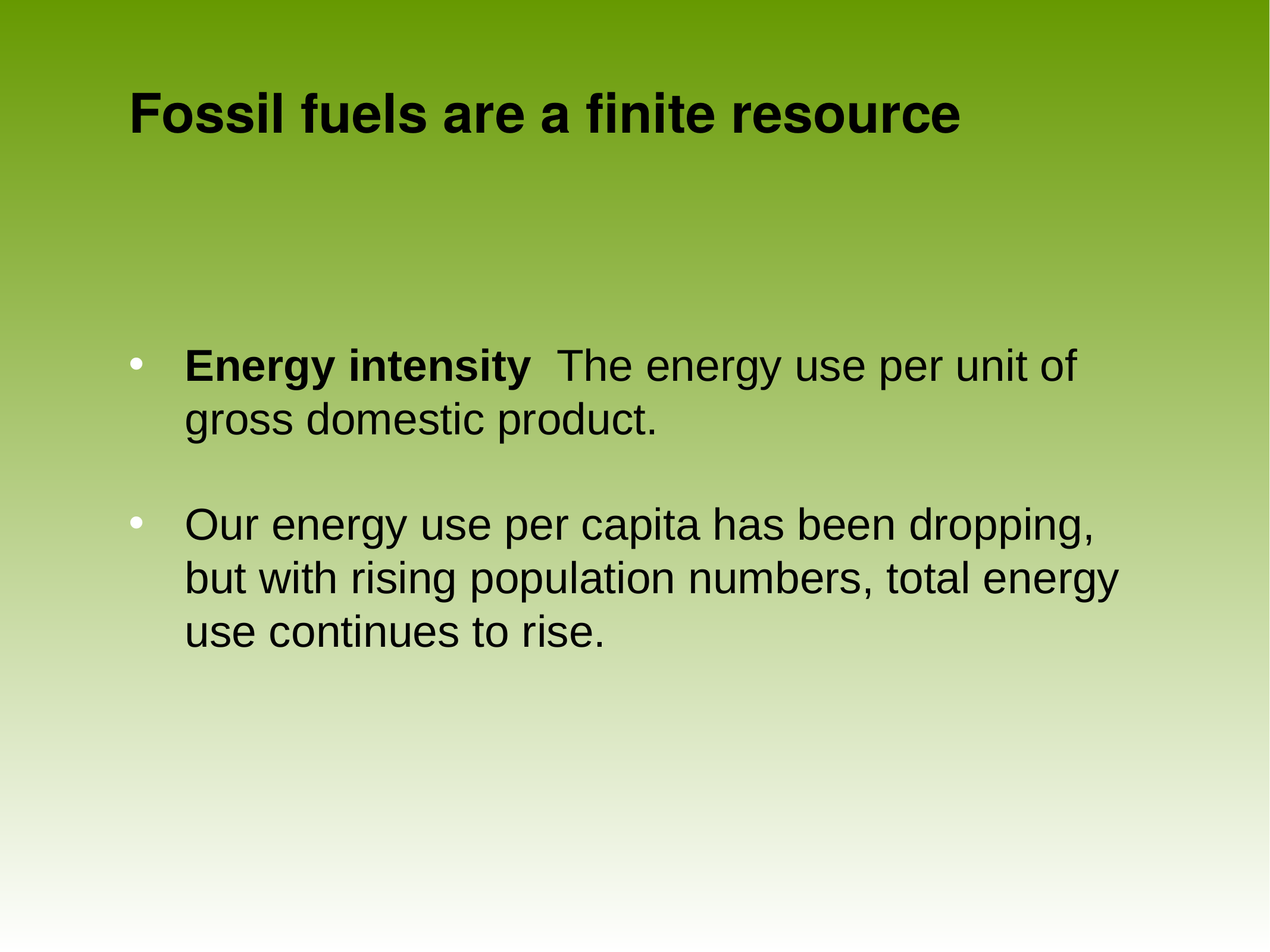

# Fossil fuels are a finite resource
Energy intensity  The energy use per unit of gross domestic product.
Our energy use per capita has been dropping, but with rising population numbers, total energy use continues to rise.